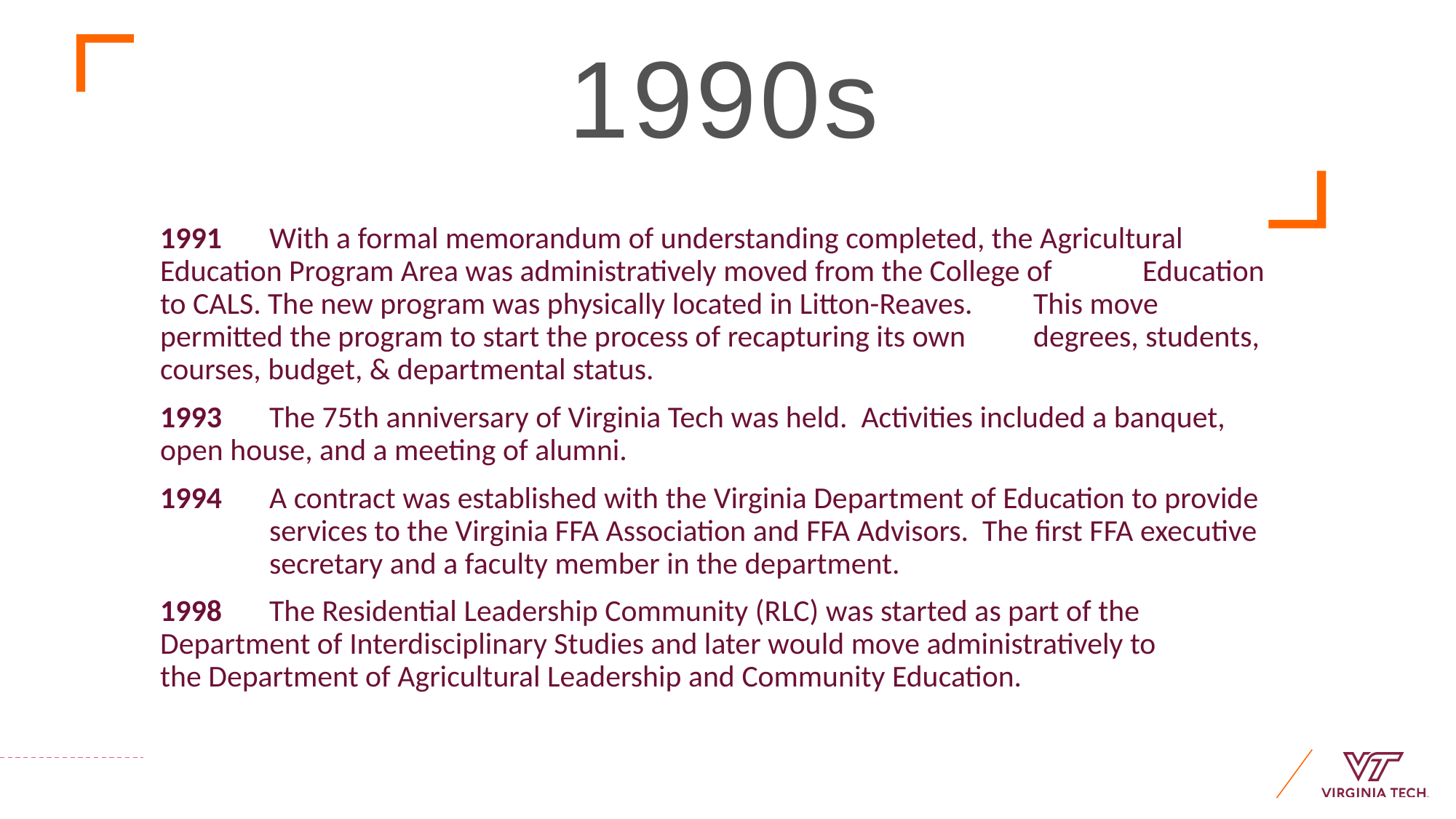

# 1990s
1991 	With a formal memorandum of understanding completed, the Agricultural 	Education Program Area was administratively moved from the College of 	Education to CALS. The new program was physically located in Litton-Reaves.  	This move permitted the program to start the process of recapturing its own 	degrees, students, courses, budget, & departmental status.
1993	The 75th anniversary of Virginia Tech was held.  Activities included a banquet, 	open house, and a meeting of alumni.
1994	A contract was established with the Virginia Department of Education to provide 	services to the Virginia FFA Association and FFA Advisors.  The first FFA executive 	secretary and a faculty member in the department.
1998 	The Residential Leadership Community (RLC) was started as part of the 	Department of Interdisciplinary Studies and later would move administratively to 	the Department of Agricultural Leadership and Community Education.